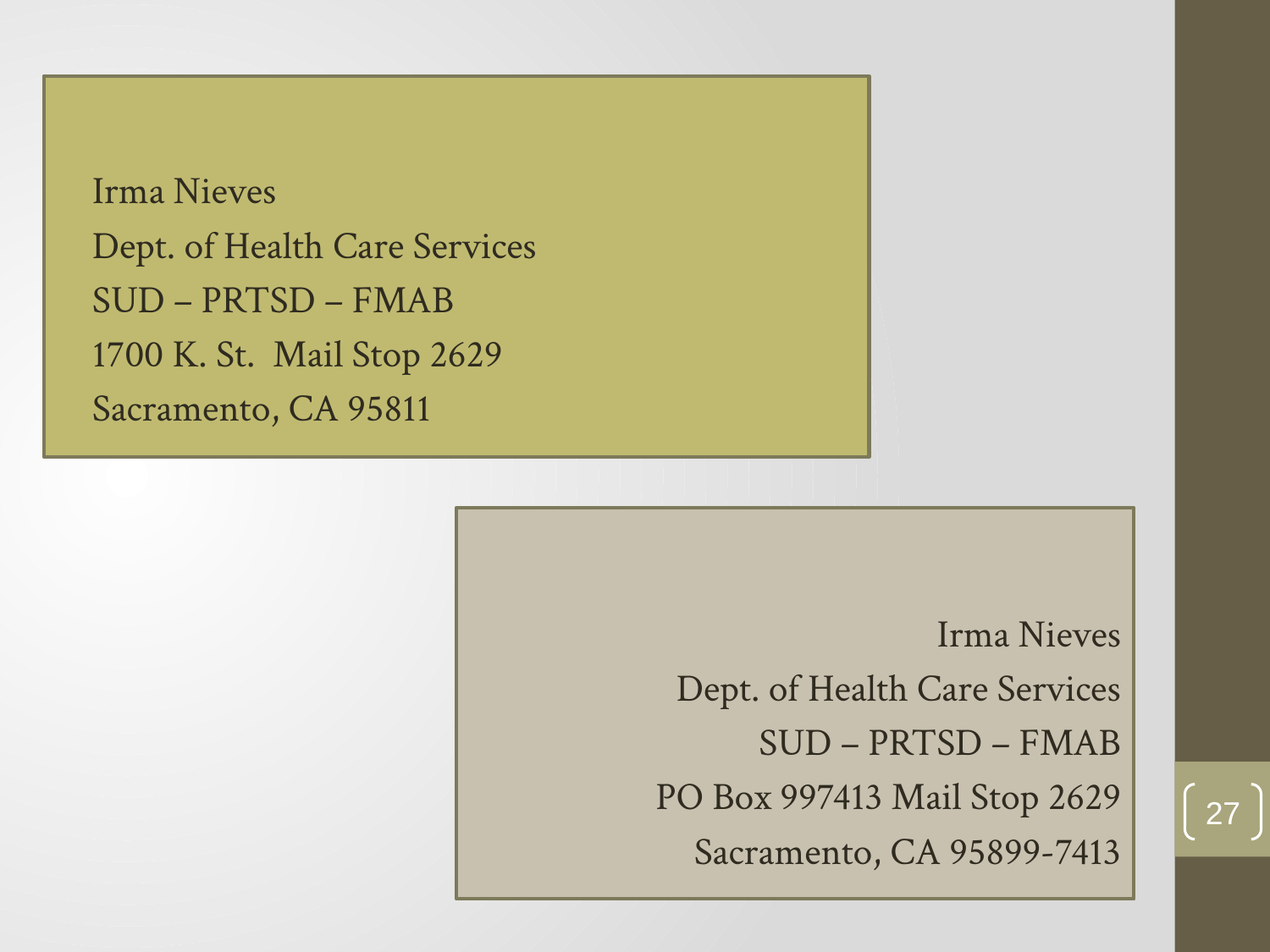

Overnight Mail Address

Irma Nieves
Dept. of Health Care Services
SUD – PRTSD – FMAB
1700 K. St.  Mail Stop 2629
Sacramento, CA 95811
# US Mail Address

Irma Nieves
Dept. of Health Care Services
SUD – PRTSD – FMAB
PO Box 997413 Mail Stop 2629
Sacramento, CA 95899-7413
27